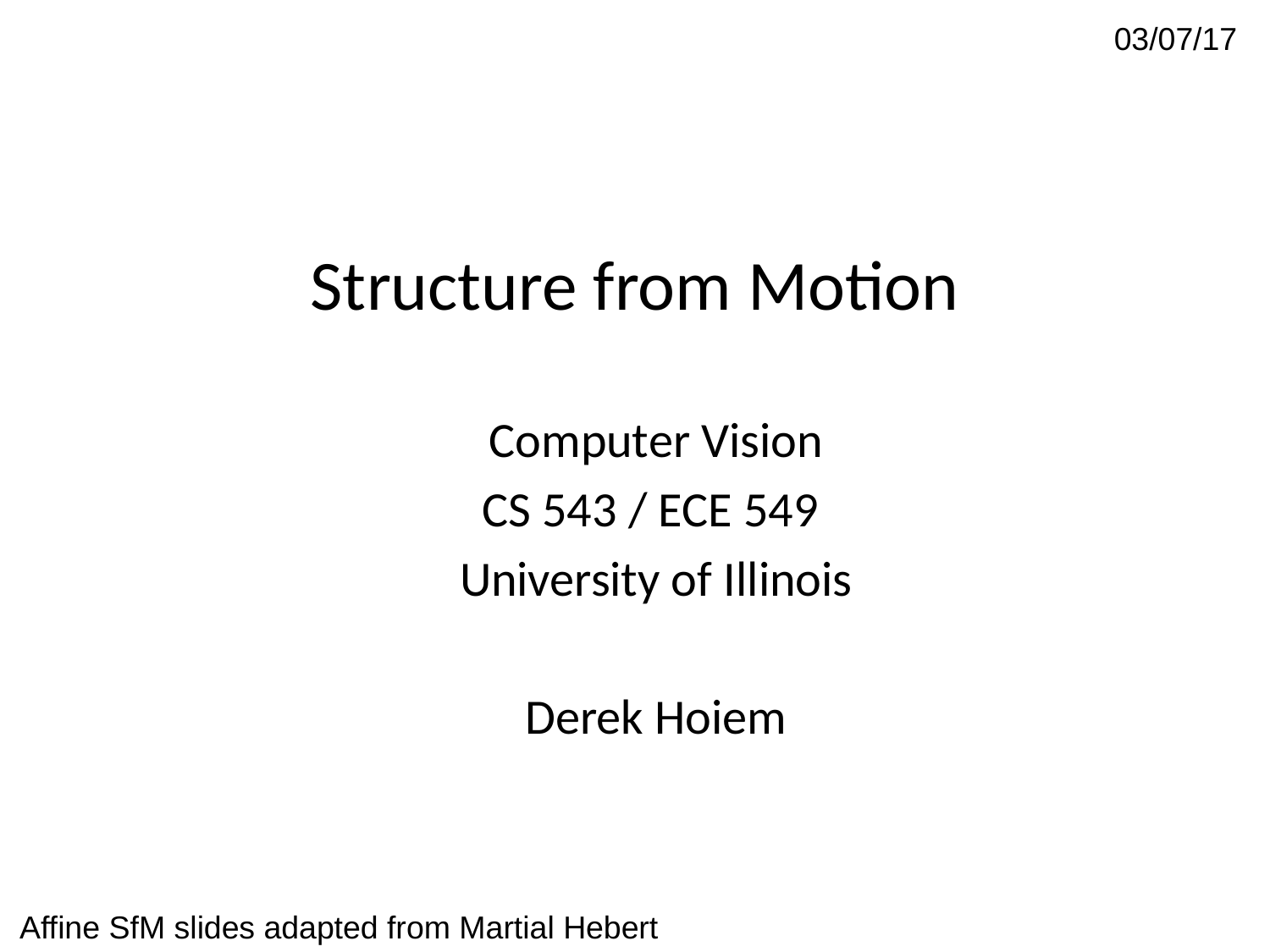

03/07/17
# Structure from Motion
Computer Vision
CS 543 / ECE 549
University of Illinois

Derek Hoiem
Affine SfM slides adapted from Martial Hebert